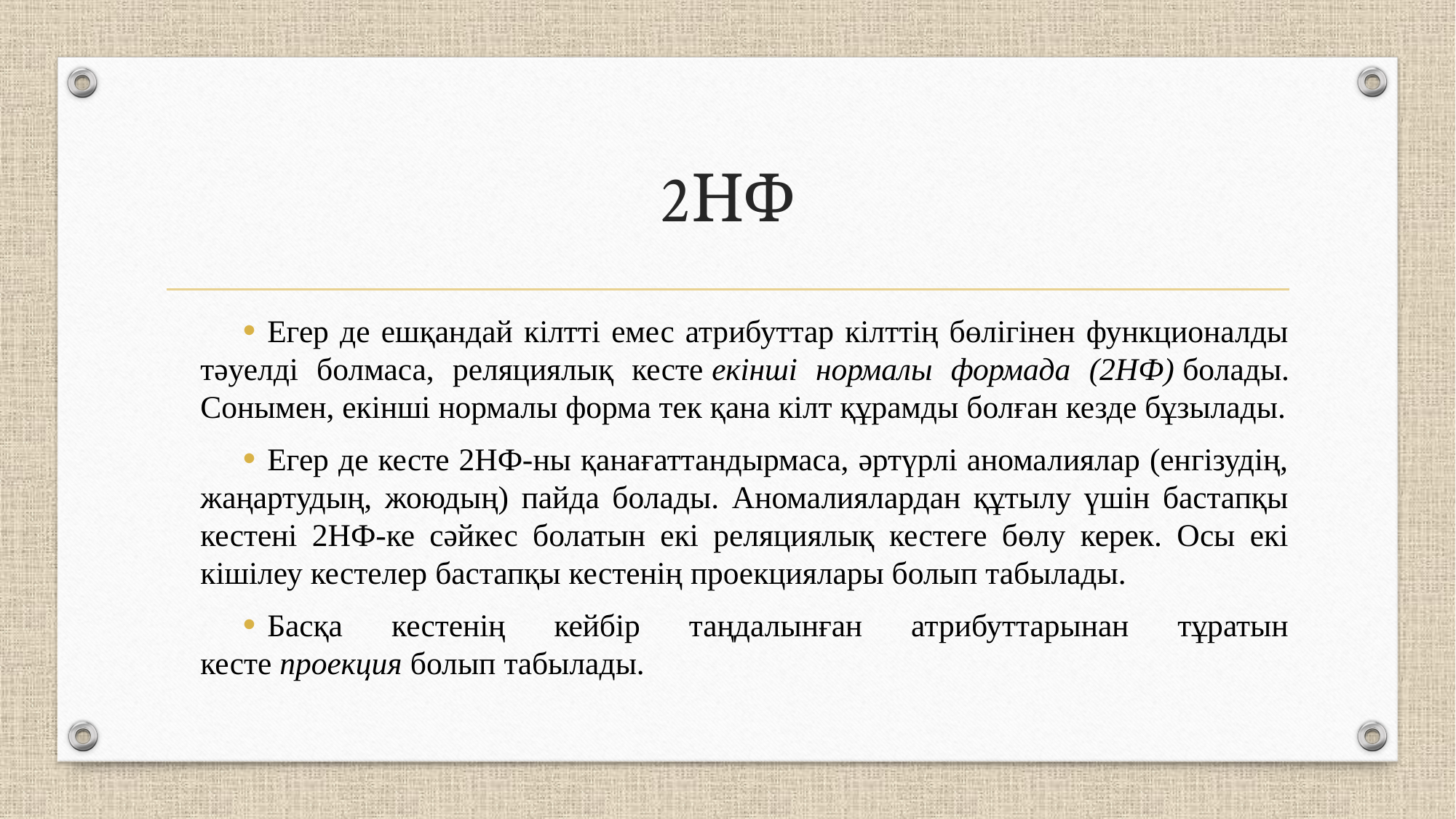

# 2НФ
Егер де ешқандай кілтті емес атрибуттар кілттің бөлігінен функционалды тәуелді болмаса, реляциялық кесте екінші нормалы формада (2НФ) болады. Сонымен, екінші нормалы форма тек қана кілт құрамды болған кезде бұзылады.
Егер де кесте 2НФ-ны қанағаттандырмаса, әртүрлі аномалиялар (енгізудің, жаңартудың, жоюдың) пайда болады. Аномалиялардан құтылу үшін бастапқы кестені 2НФ-ке сәйкес болатын екі реляциялық кестеге бөлу керек. Осы екі кішілеу кестелер бастапқы кестенің проекциялары болып табылады.
Басқа кестенің кейбір таңдалынған атрибуттарынан тұратын кесте проекция болып табылады.